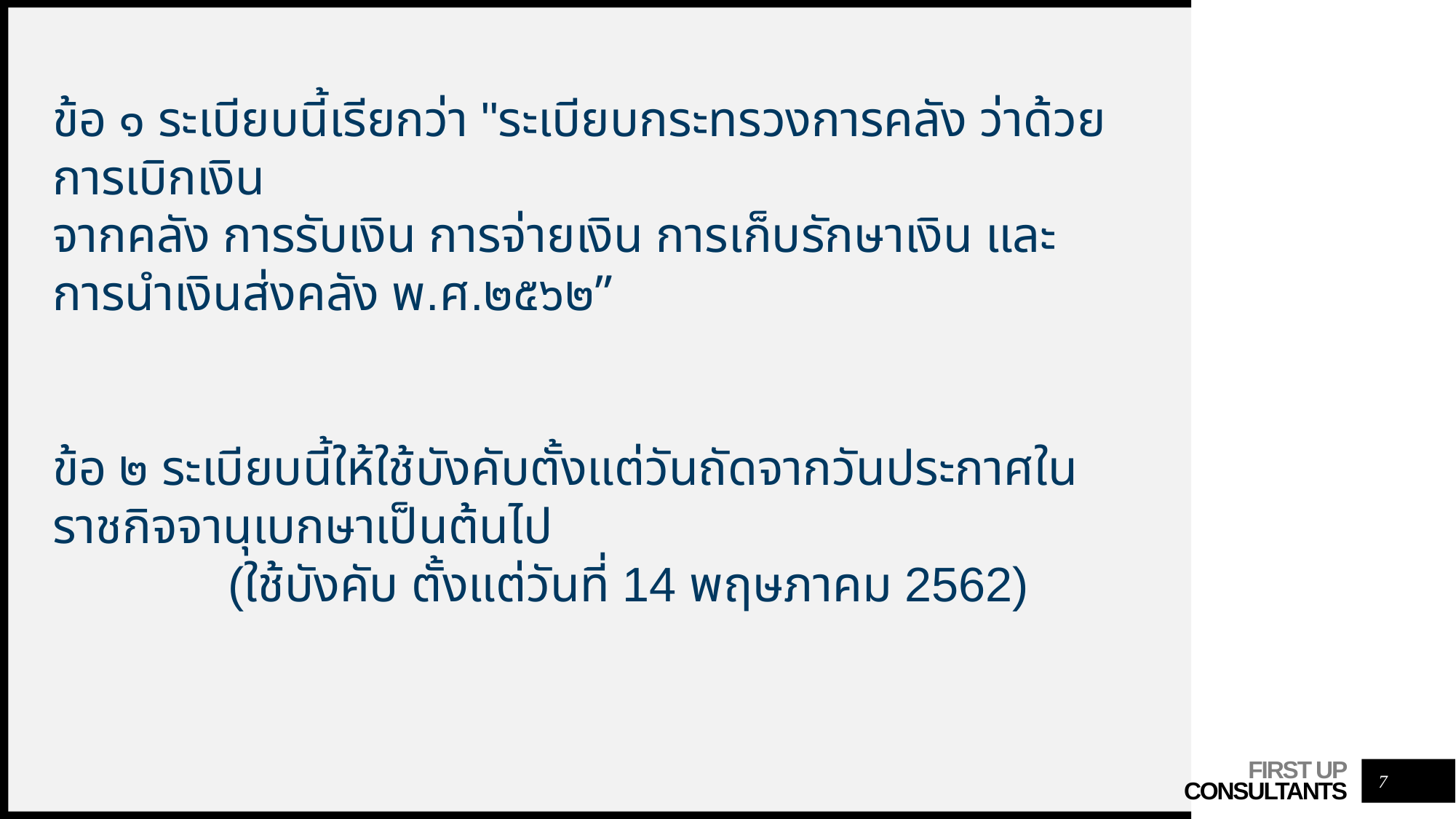

ข้อ ๑ ระเบียบนี้เรียกว่า "ระเบียบกระทรวงการคลัง ว่าด้วยการเบิกเงิน
จากคลัง การรับเงิน การจ่ายเงิน การเก็บรักษาเงิน และการนำเงินส่งคลัง พ.ศ.๒๕๖๒”
ข้อ ๒ ระเบียบนี้ให้ใช้บังคับตั้งแต่วันถัดจากวันประกาศในราชกิจจานุเบกษาเป็นต้นไป
              (ใช้บังคับ ตั้งแต่วันที่ 14 พฤษภาคม 2562)
7